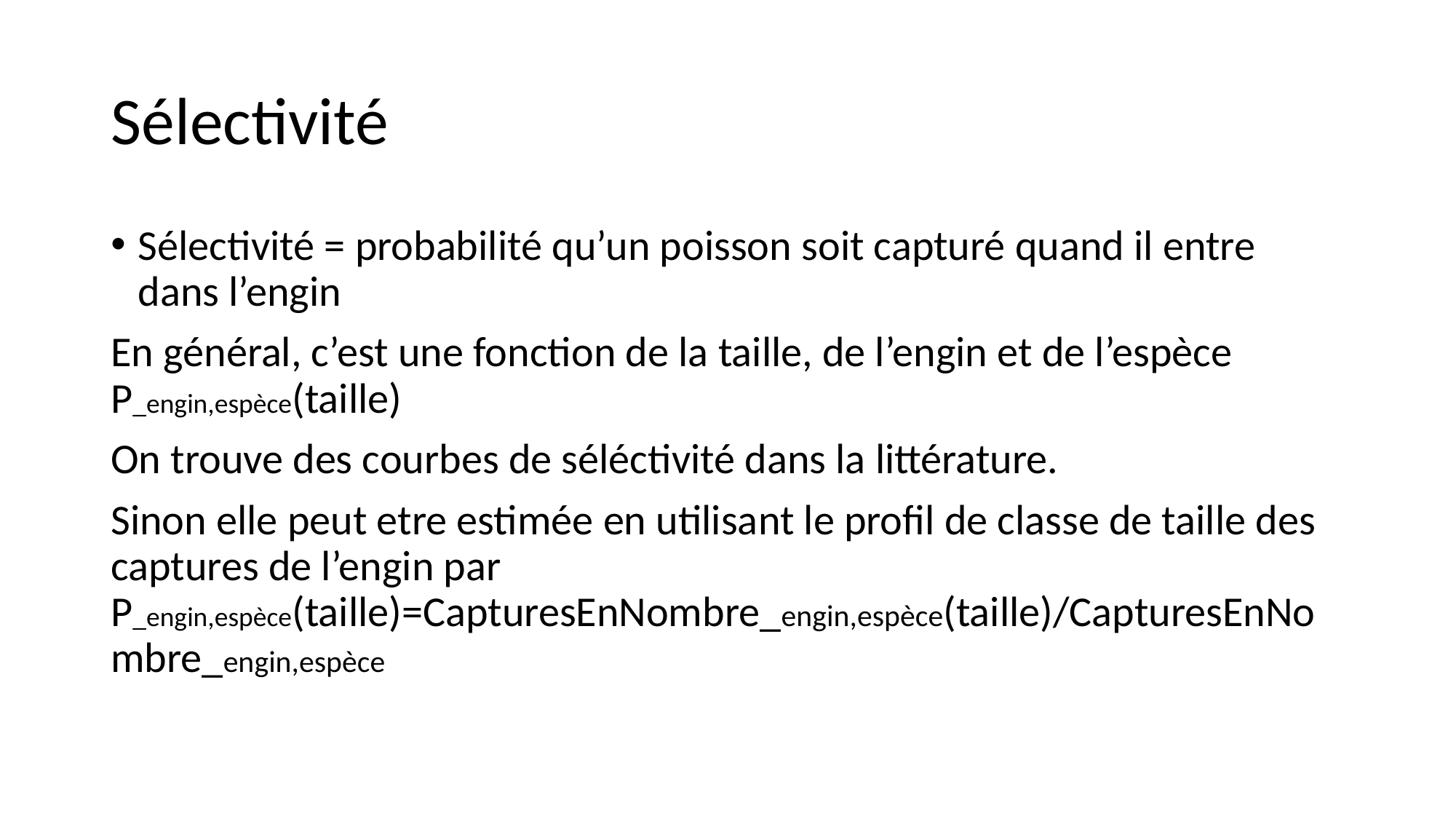

# Sélectivité
Sélectivité = probabilité qu’un poisson soit capturé quand il entre dans l’engin
En général, c’est une fonction de la taille, de l’engin et de l’espèce P_engin,espèce(taille)
On trouve des courbes de séléctivité dans la littérature.
Sinon elle peut etre estimée en utilisant le profil de classe de taille des captures de l’engin par P_engin,espèce(taille)=CapturesEnNombre_engin,espèce(taille)/CapturesEnNombre_engin,espèce